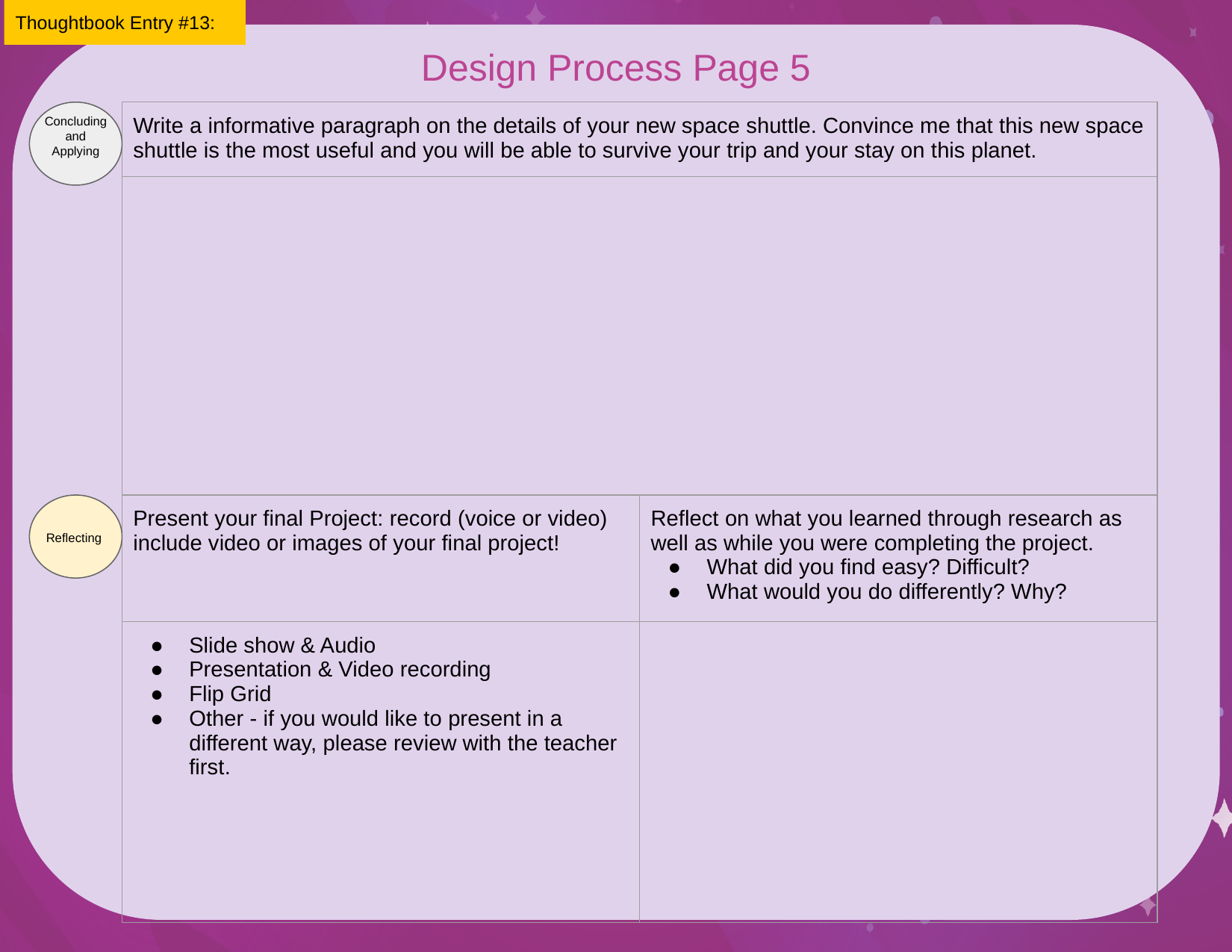

Thoughtbook Entry #13:
# Design Process Page 5

Concluding and Applying
| Write a informative paragraph on the details of your new space shuttle. Convince me that this new space shuttle is the most useful and you will be able to survive your trip and your stay on this planet. |  |
| --- | --- |
|  |  |
| Present your final Project: record (voice or video) include video or images of your final project! | Reflect on what you learned through research as well as while you were completing the project. What did you find easy? Difficult? What would you do differently? Why? |
| Slide show & Audio Presentation & Video recording Flip Grid Other - if you would like to present in a different way, please review with the teacher first. |  |

Reflecting